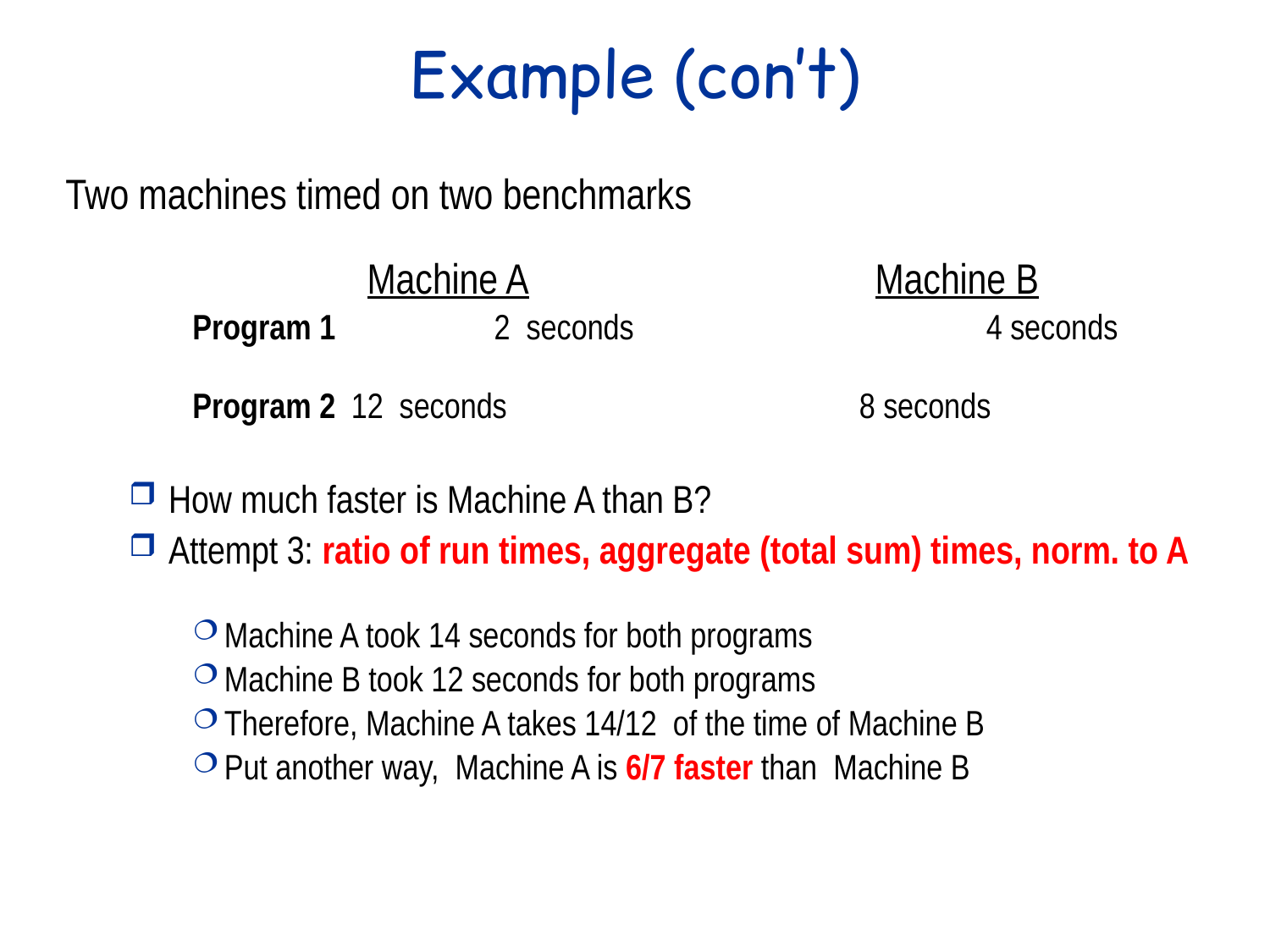

Example (con’t)
Two machines timed on two benchmarks
		Machine A			Machine B
Program 1  	  2  seconds 			4 seconds
Program 2	12  seconds			8 seconds

How much faster is Machine A than B?
Attempt 3: ratio of run times, aggregate (total sum) times, norm. to A
Machine A took 14 seconds for both programs
Machine B took 12 seconds for both programs
Therefore, Machine A takes 14/12  of the time of Machine B
Put another way,  Machine A is 6/7 faster than  Machine B